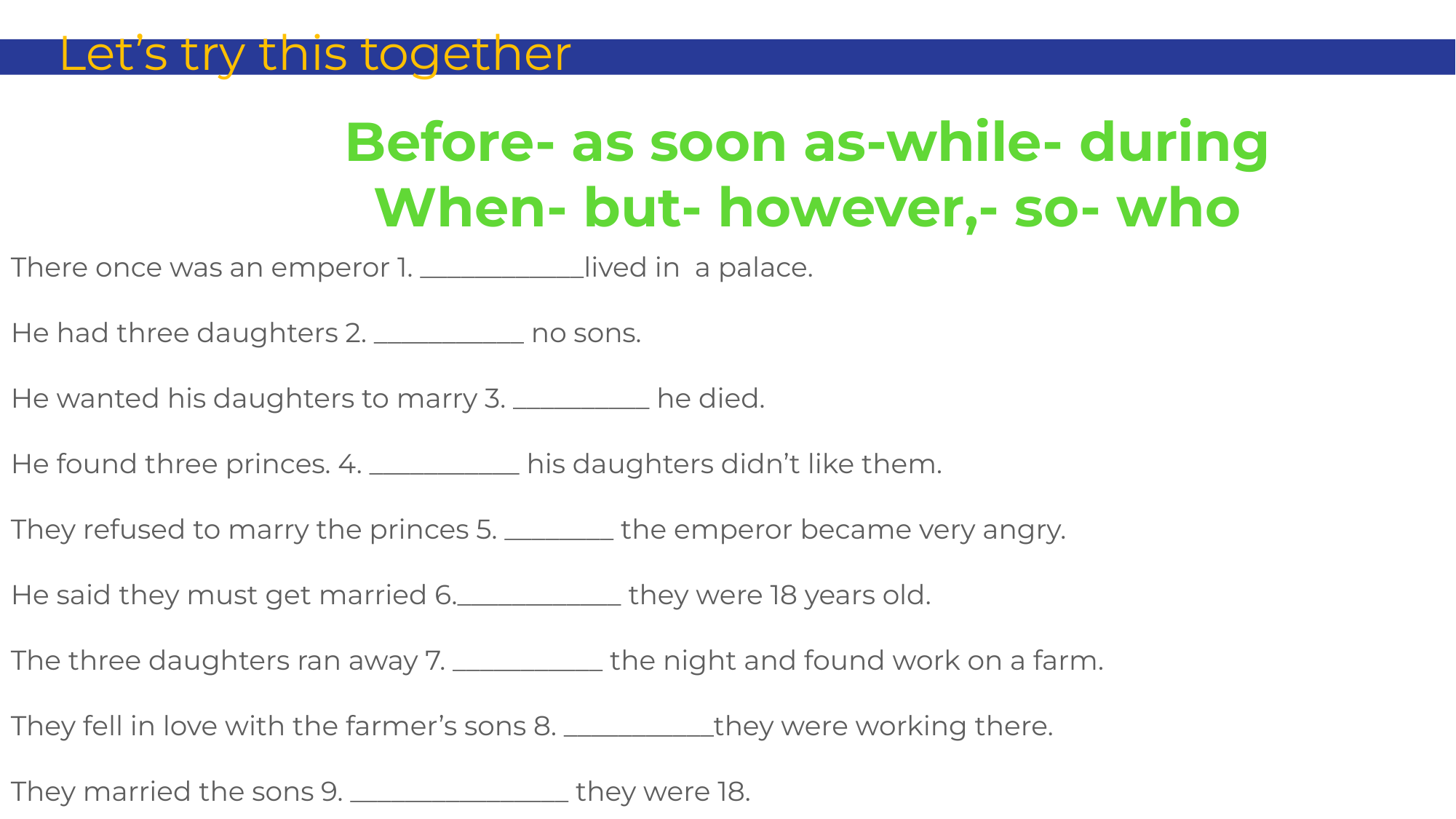

Let’s try this together
Before- as soon as-while- during
When- but- however,- so- who
There once was an emperor 1. ____________lived in  a palace.

He had three daughters 2. ___________ no sons.

He wanted his daughters to marry 3. __________ he died.

He found three princes. 4. ___________ his daughters didn’t like them.

They refused to marry the princes 5. ________ the emperor became very angry.

He said they must get married 6.____________ they were 18 years old.

The three daughters ran away 7. ___________ the night and found work on a farm.

They fell in love with the farmer’s sons 8. ___________they were working there.

They married the sons 9. ________________ they were 18.